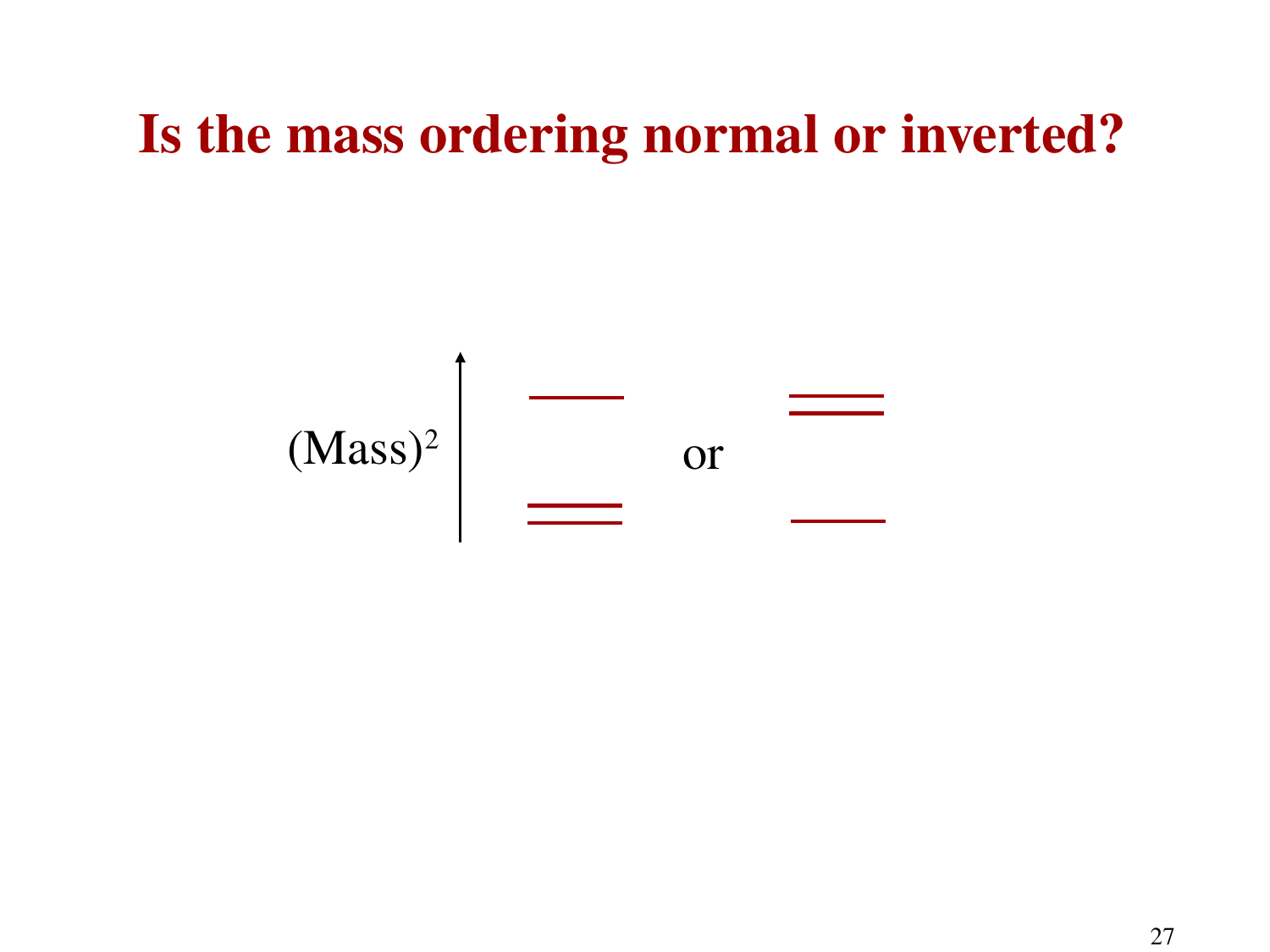

Is the mass ordering normal or inverted?
(Mass)2
or
27